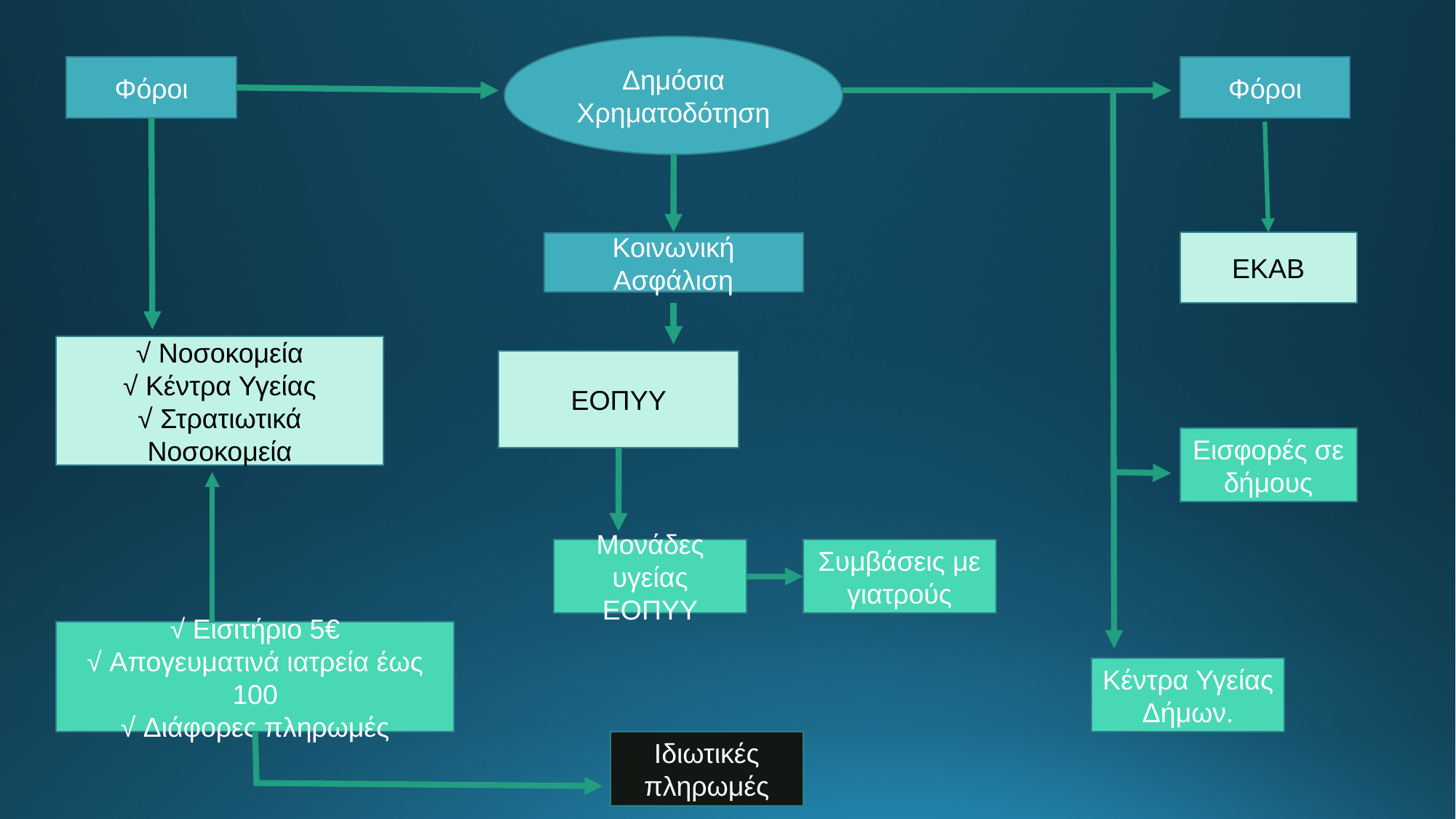

Δημόσια Χρηματοδότηση
Φόροι
Φόροι
ΕΚΑΒ
Κοινωνική Ασφάλιση
√ Νοσοκομεία
√ Κέντρα Υγείας
√ Στρατιωτικά Νοσοκομεία
ΕΟΠΥΥ
Εισφορές σε δήμους
Μονάδες υγείας ΕΟΠΥΥ
Συμβάσεις με γιατρούς
√ Εισιτήριο 5€
√ Απογευματινά ιατρεία έως 100
√ Διάφορες πληρωμές
Κέντρα Υγείας Δήμων.
Ιδιωτικές πληρωμές